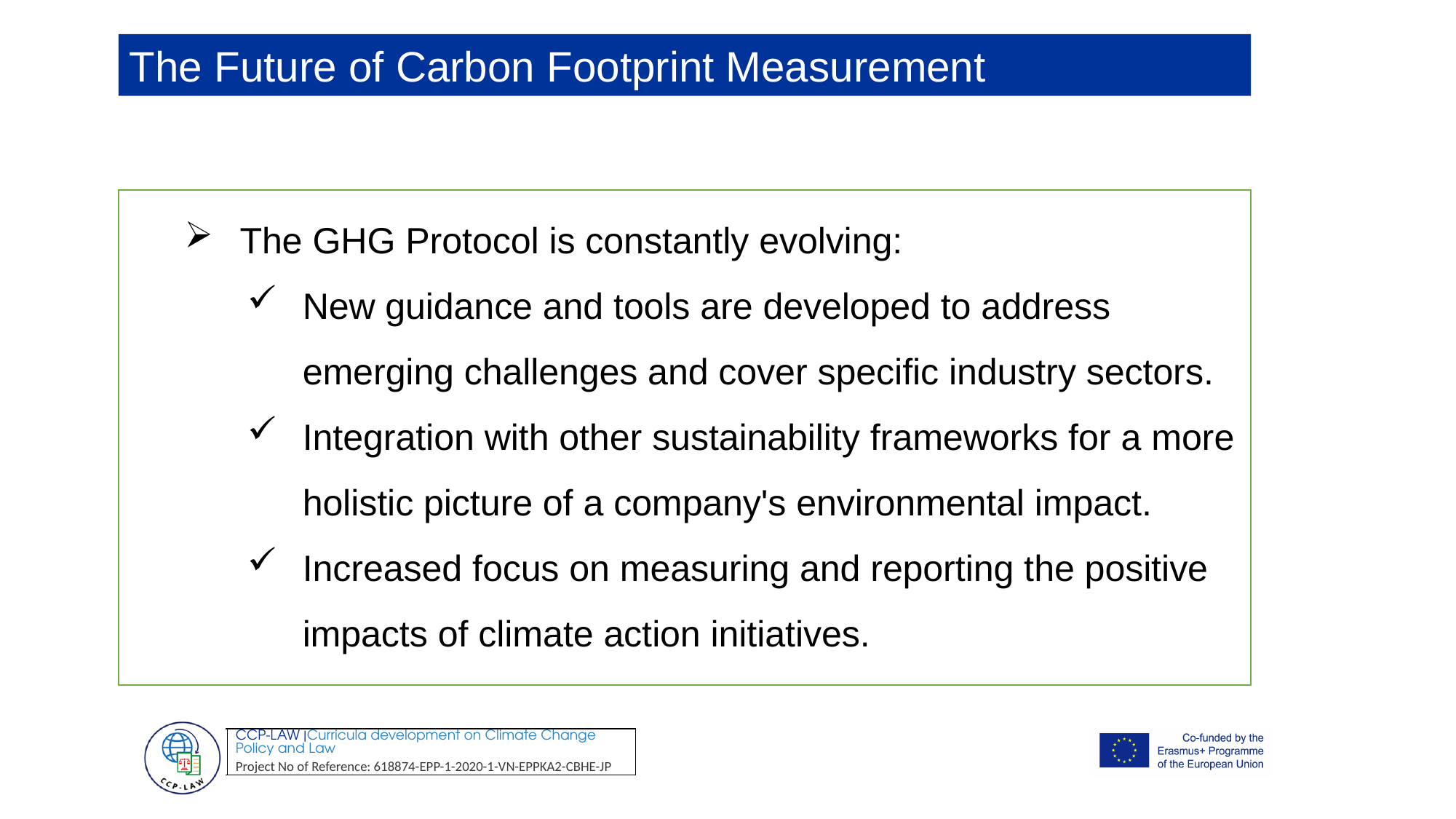

The Future of Carbon Footprint Measurement
The GHG Protocol is constantly evolving:
New guidance and tools are developed to address emerging challenges and cover specific industry sectors.
Integration with other sustainability frameworks for a more holistic picture of a company's environmental impact.
Increased focus on measuring and reporting the positive impacts of climate action initiatives.